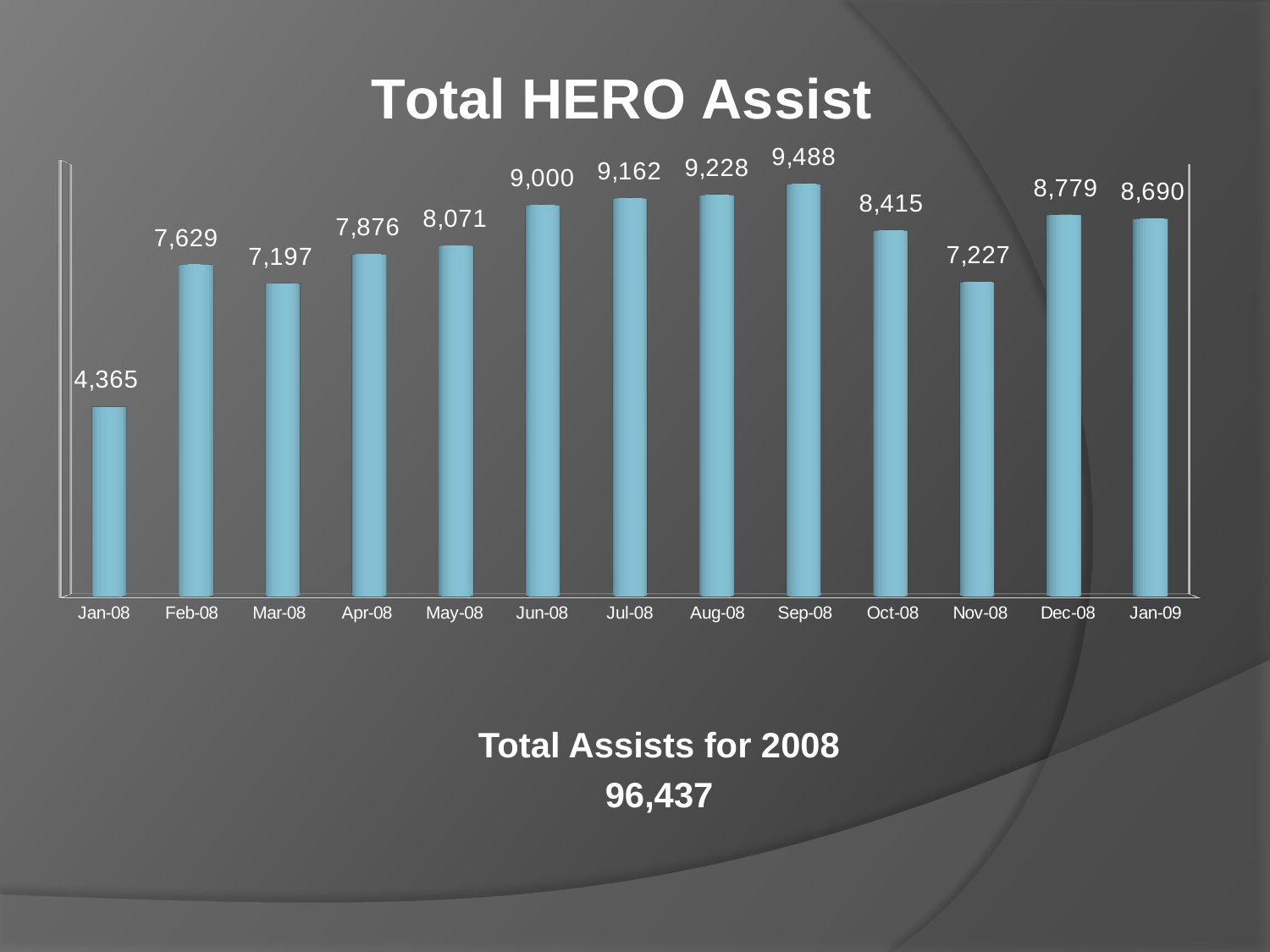

[unsupported chart]

Total Assists for 2008
96,437